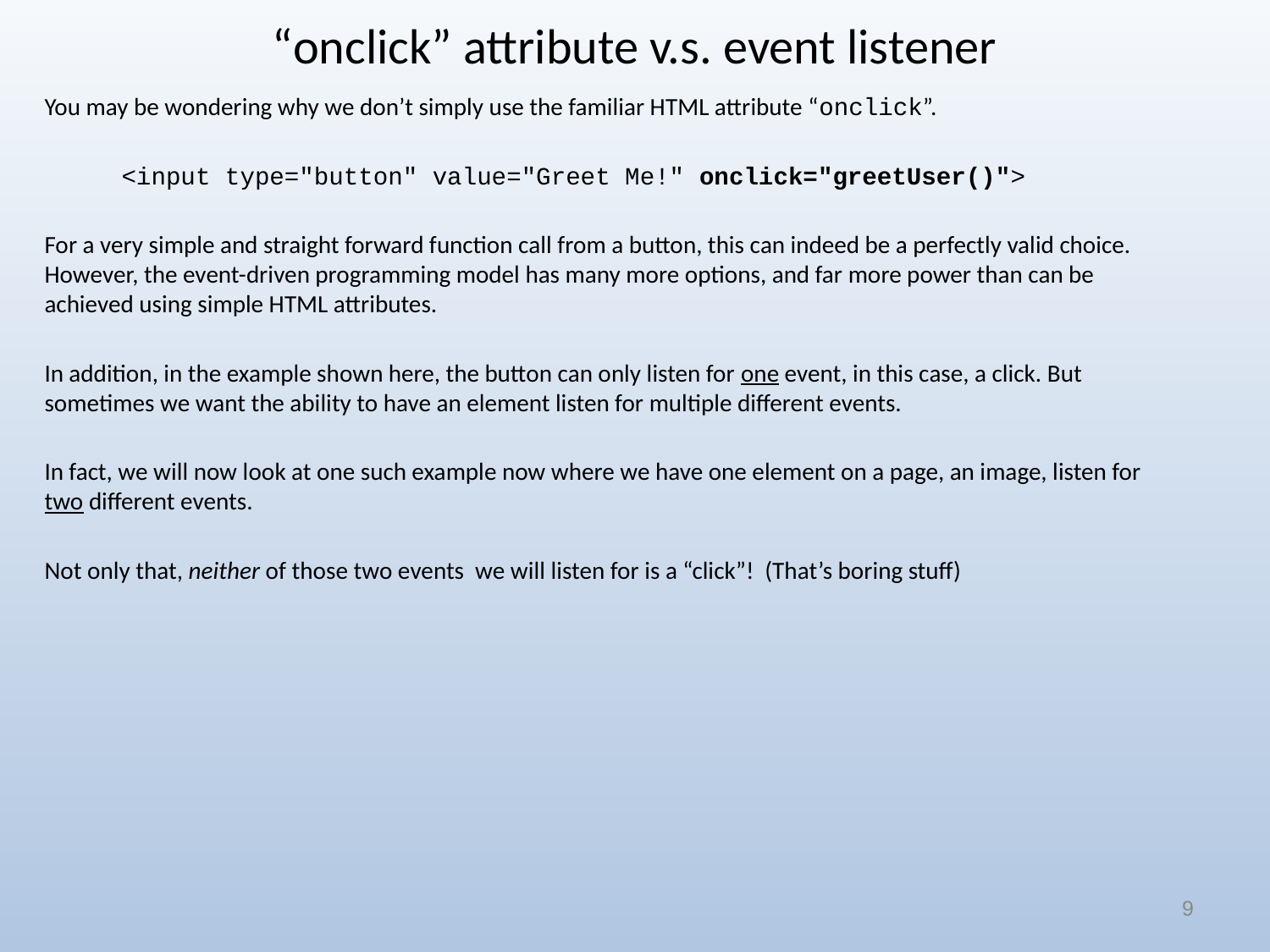

# “onclick” attribute v.s. event listener
You may be wondering why we don’t simply use the familiar HTML attribute “onclick”.

              <input type="button" value="Greet Me!" onclick="greetUser()">

For a very simple and straight forward function call from a button, this can indeed be a perfectly valid choice. However, the event-driven programming model has many more options, and far more power than can be achieved using simple HTML attributes.

In addition, in the example shown here, the button can only listen for one event, in this case, a click. But sometimes we want the ability to have an element listen for multiple different events.

In fact, we will now look at one such example now where we have one element on a page, an image, listen for two different events.

Not only that, neither of those two events  we will listen for is a “click”!  (That’s boring stuff)
9